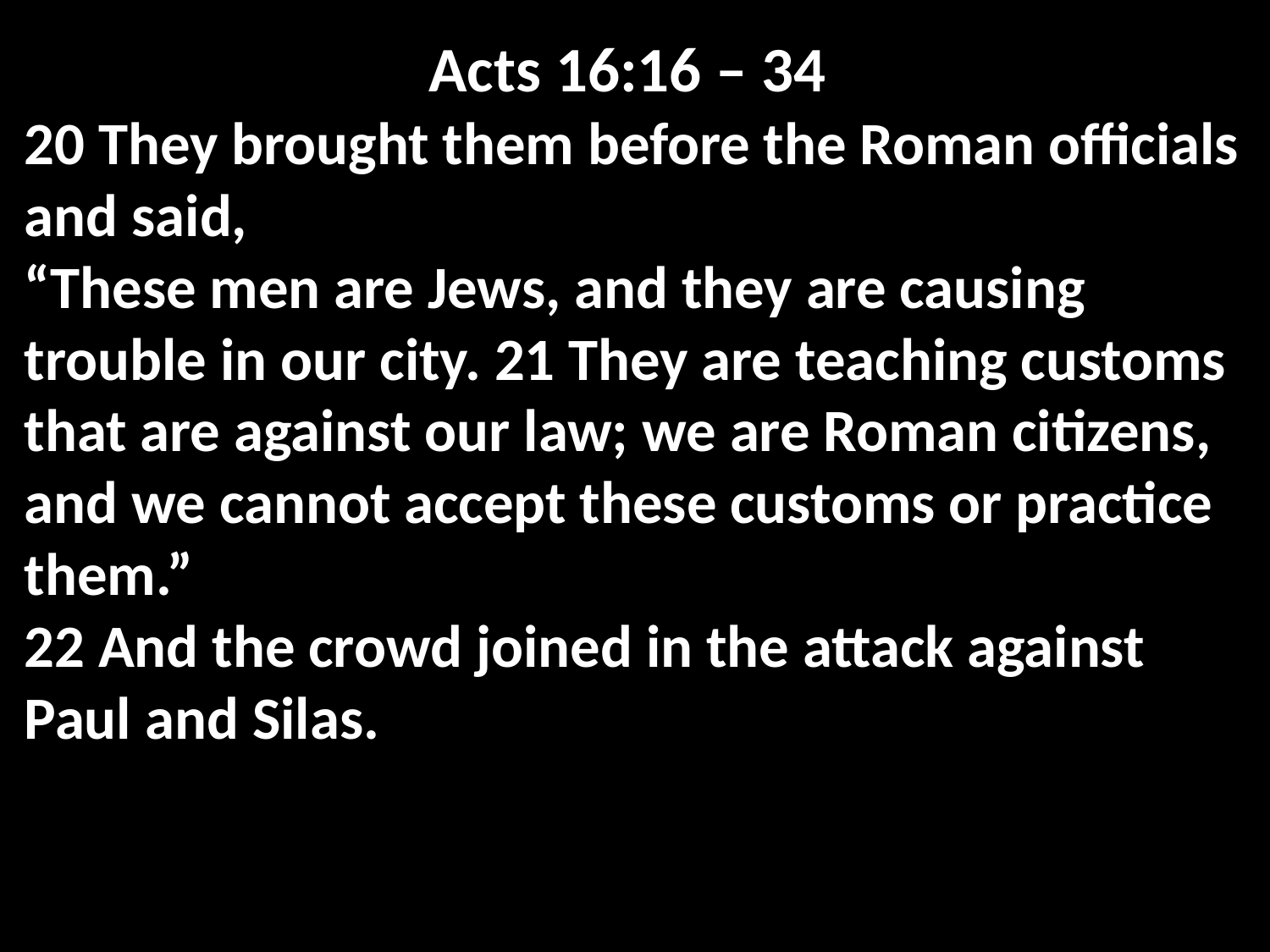

Acts 16:16 – 34
20 They brought them before the Roman officials and said,
“These men are Jews, and they are causing trouble in our city. 21 They are teaching customs that are against our law; we are Roman citizens, and we cannot accept these customs or practice them.”
22 And the crowd joined in the attack against Paul and Silas.